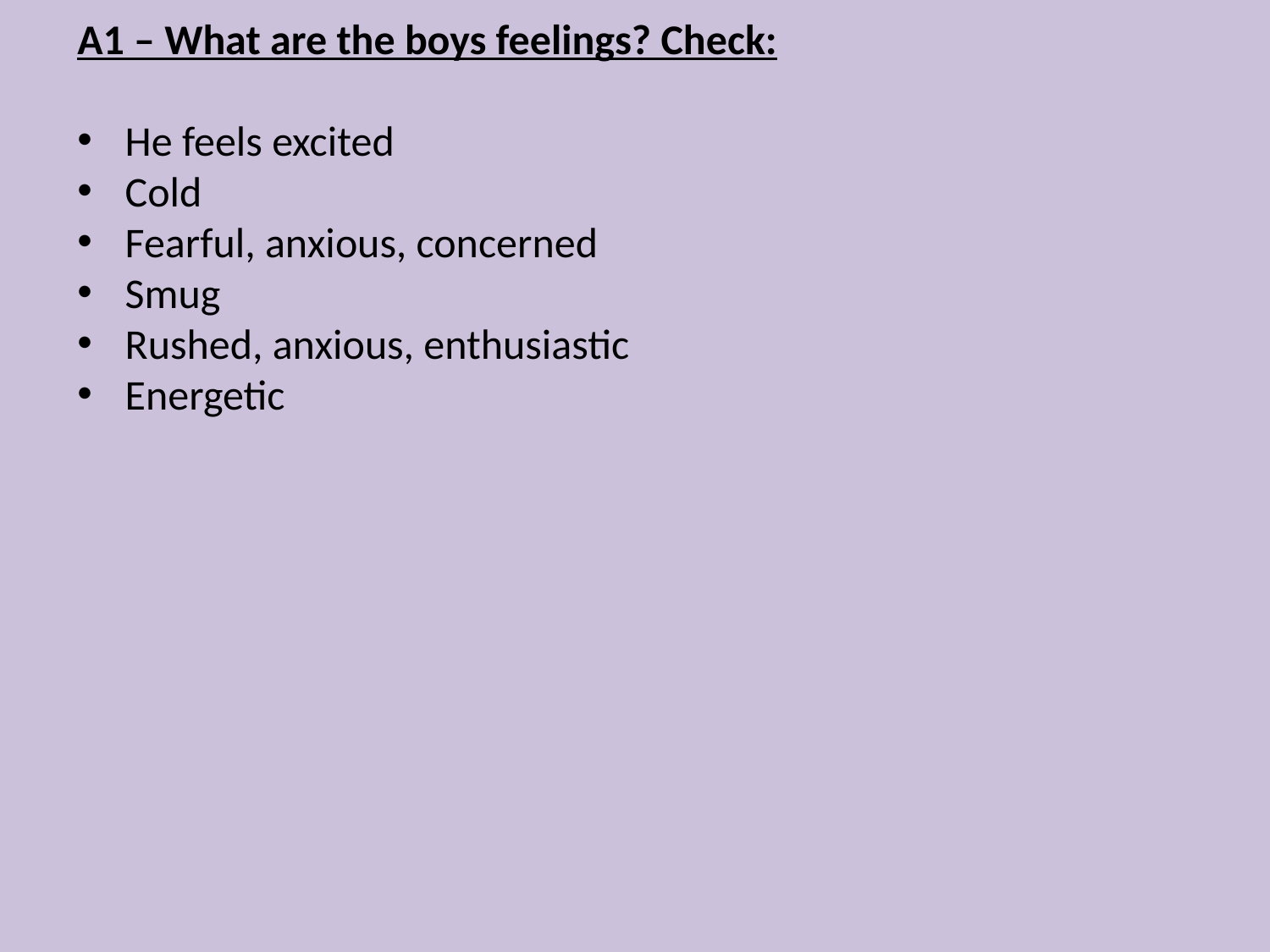

A1 – What are the boys feelings? Check:

He feels excited
Cold
Fearful, anxious, concerned
Smug
Rushed, anxious, enthusiastic
Energetic